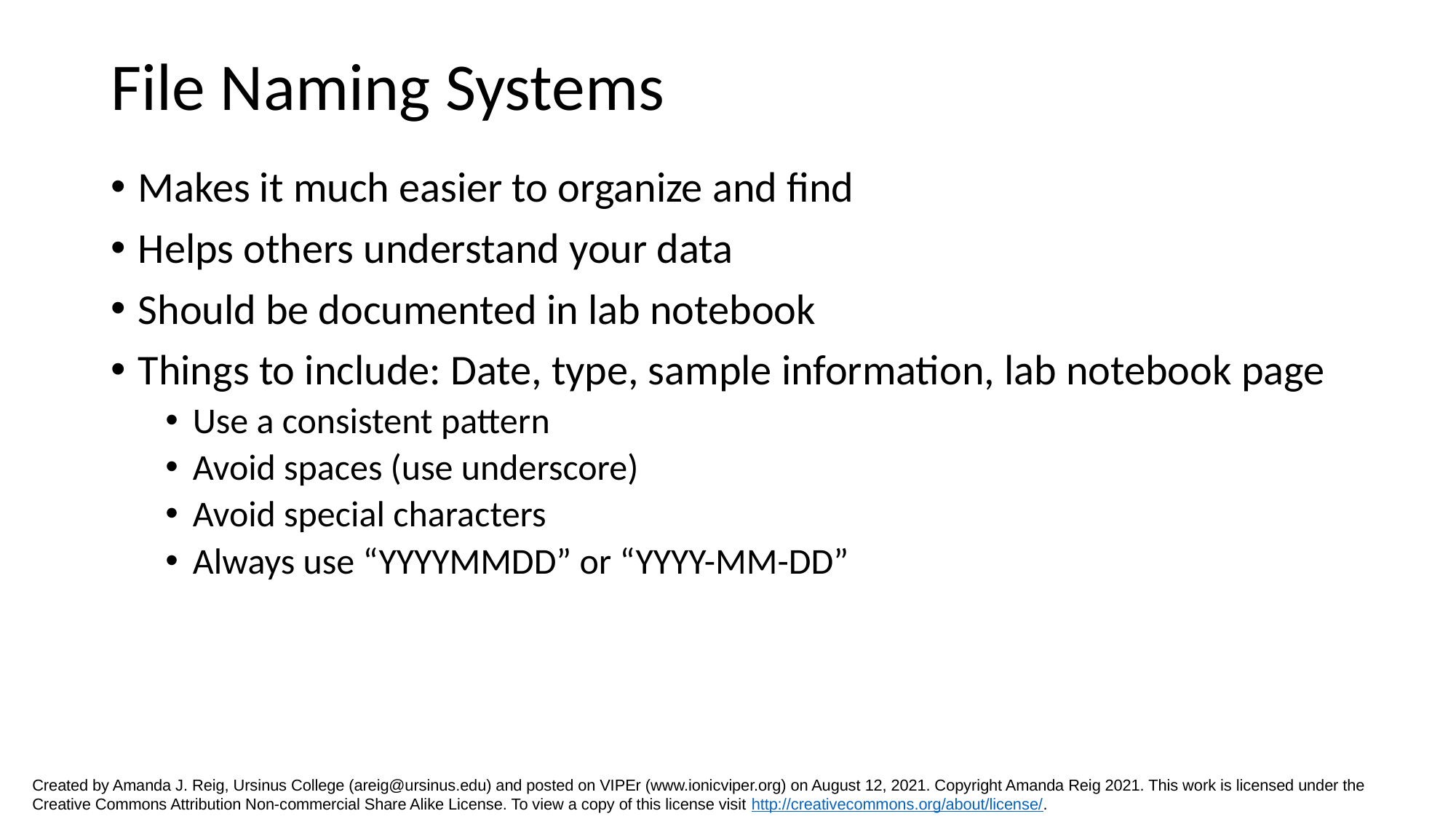

# File Naming Systems
Makes it much easier to organize and find
Helps others understand your data
Should be documented in lab notebook
Things to include: Date, type, sample information, lab notebook page
Use a consistent pattern
Avoid spaces (use underscore)
Avoid special characters
Always use “YYYYMMDD” or “YYYY-MM-DD”